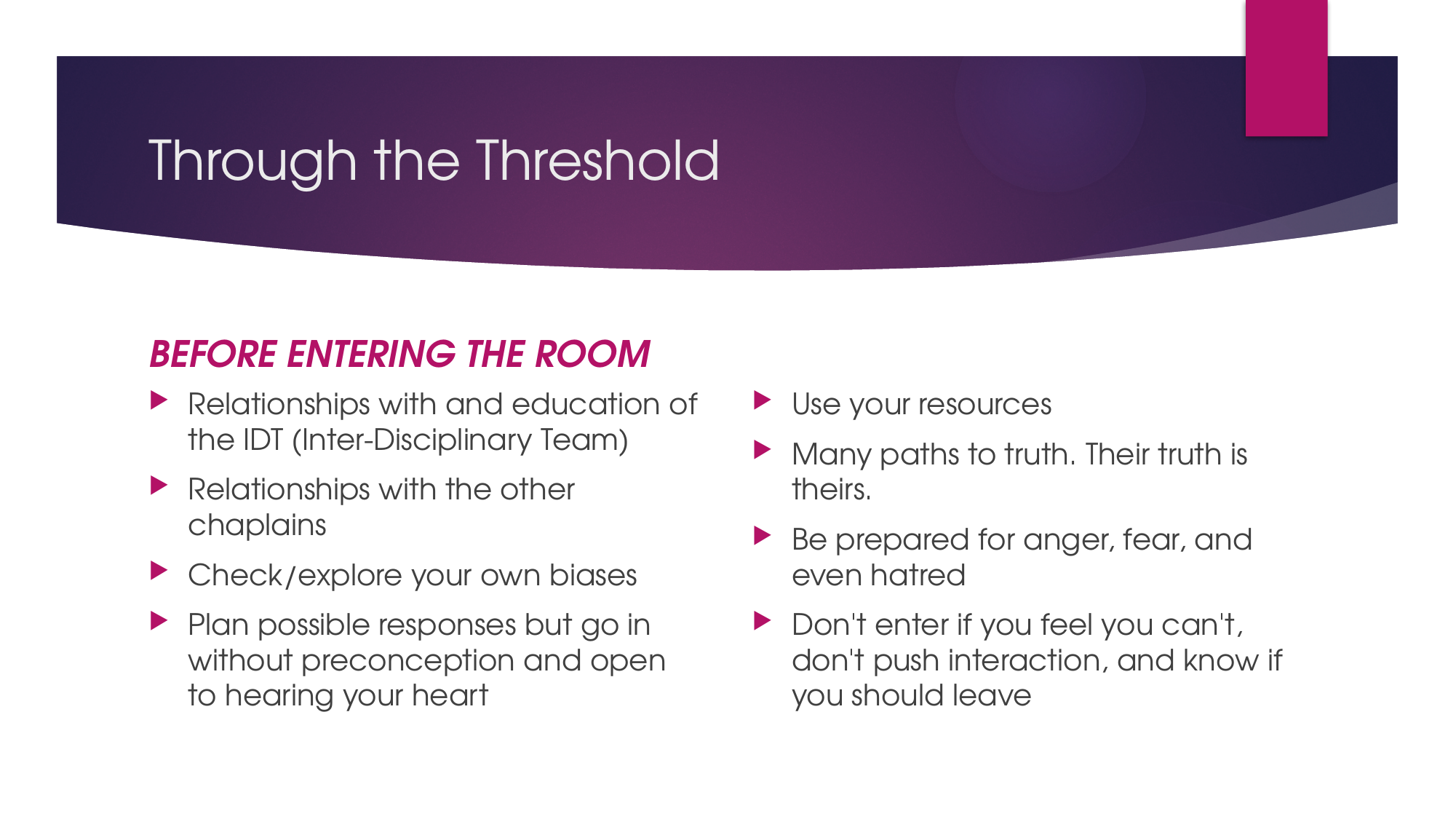

# Through the Threshold
BEFORE ENTERING THE ROOM
Relationships with and education of the IDT (Inter-Disciplinary Team)
Relationships with the other chaplains
Check/explore your own biases
Plan possible responses but go in without preconception and open to hearing your heart
Use your resources
Many paths to truth. Their truth is theirs.
Be prepared for anger, fear, and even hatred
Don't enter if you feel you can't, don't push interaction, and know if you should leave